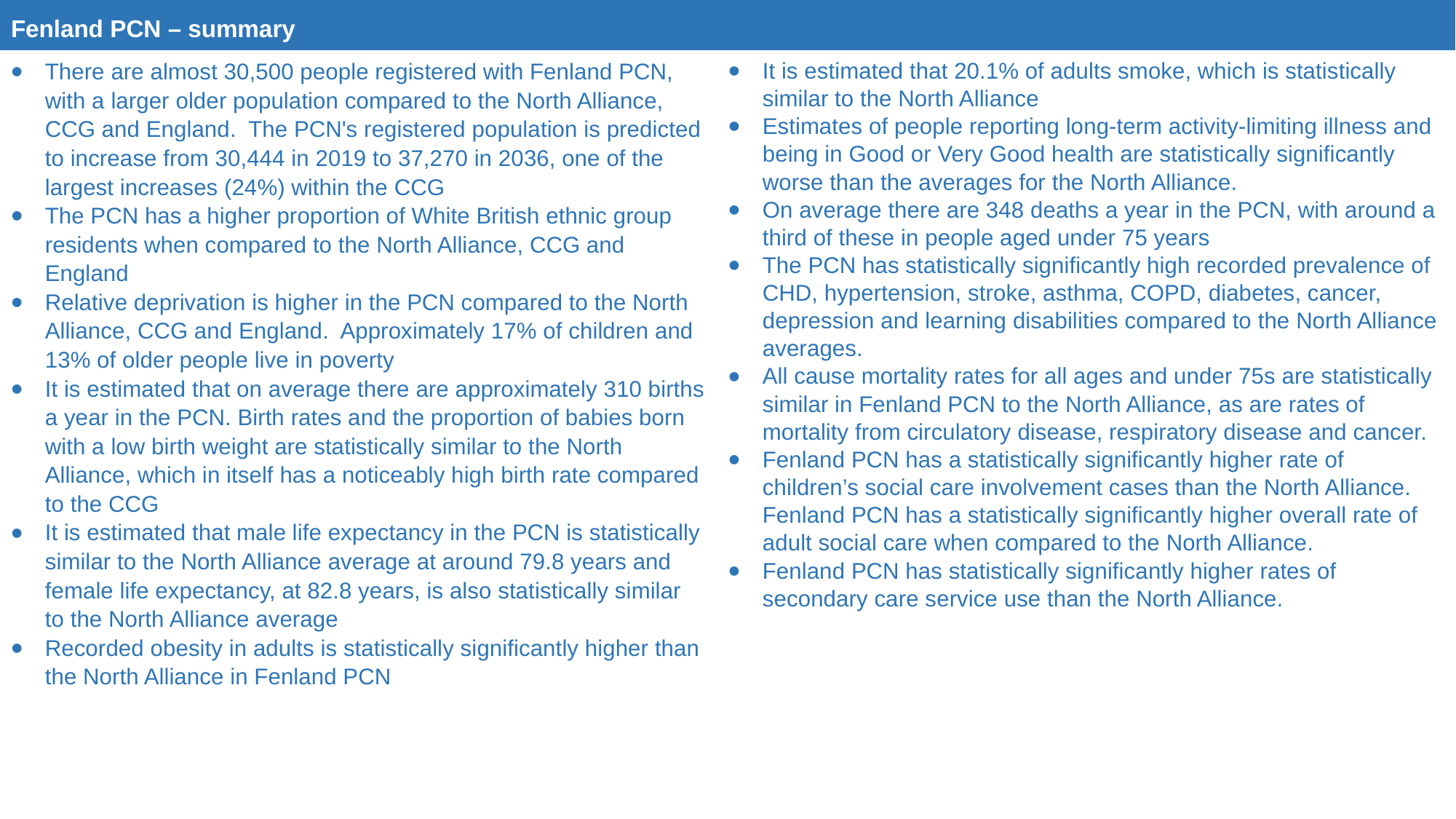

| Fenland PCN – summary |  |
| --- | --- |
| There are almost 30,500 people registered with Fenland PCN, with a larger older population compared to the North Alliance, CCG and England. The PCN's registered population is predicted to increase from 30,444 in 2019 to 37,270 in 2036, one of the largest increases (24%) within the CCG The PCN has a higher proportion of White British ethnic group residents when compared to the North Alliance, CCG and England Relative deprivation is higher in the PCN compared to the North Alliance, CCG and England. Approximately 17% of children and 13% of older people live in poverty It is estimated that on average there are approximately 310 births a year in the PCN. Birth rates and the proportion of babies born with a low birth weight are statistically similar to the North Alliance, which in itself has a noticeably high birth rate compared to the CCG It is estimated that male life expectancy in the PCN is statistically similar to the North Alliance average at around 79.8 years and female life expectancy, at 82.8 years, is also statistically similar to the North Alliance average Recorded obesity in adults is statistically significantly higher than the North Alliance in Fenland PCN | It is estimated that 20.1% of adults smoke, which is statistically similar to the North Alliance Estimates of people reporting long-term activity-limiting illness and being in Good or Very Good health are statistically significantly worse than the averages for the North Alliance. On average there are 348 deaths a year in the PCN, with around a third of these in people aged under 75 years The PCN has statistically significantly high recorded prevalence of CHD, hypertension, stroke, asthma, COPD, diabetes, cancer, depression and learning disabilities compared to the North Alliance averages. All cause mortality rates for all ages and under 75s are statistically similar in Fenland PCN to the North Alliance, as are rates of mortality from circulatory disease, respiratory disease and cancer. Fenland PCN has a statistically significantly higher rate of children’s social care involvement cases than the North Alliance. Fenland PCN has a statistically significantly higher overall rate of adult social care when compared to the North Alliance. Fenland PCN has statistically significantly higher rates of secondary care service use than the North Alliance. |
|  |  |